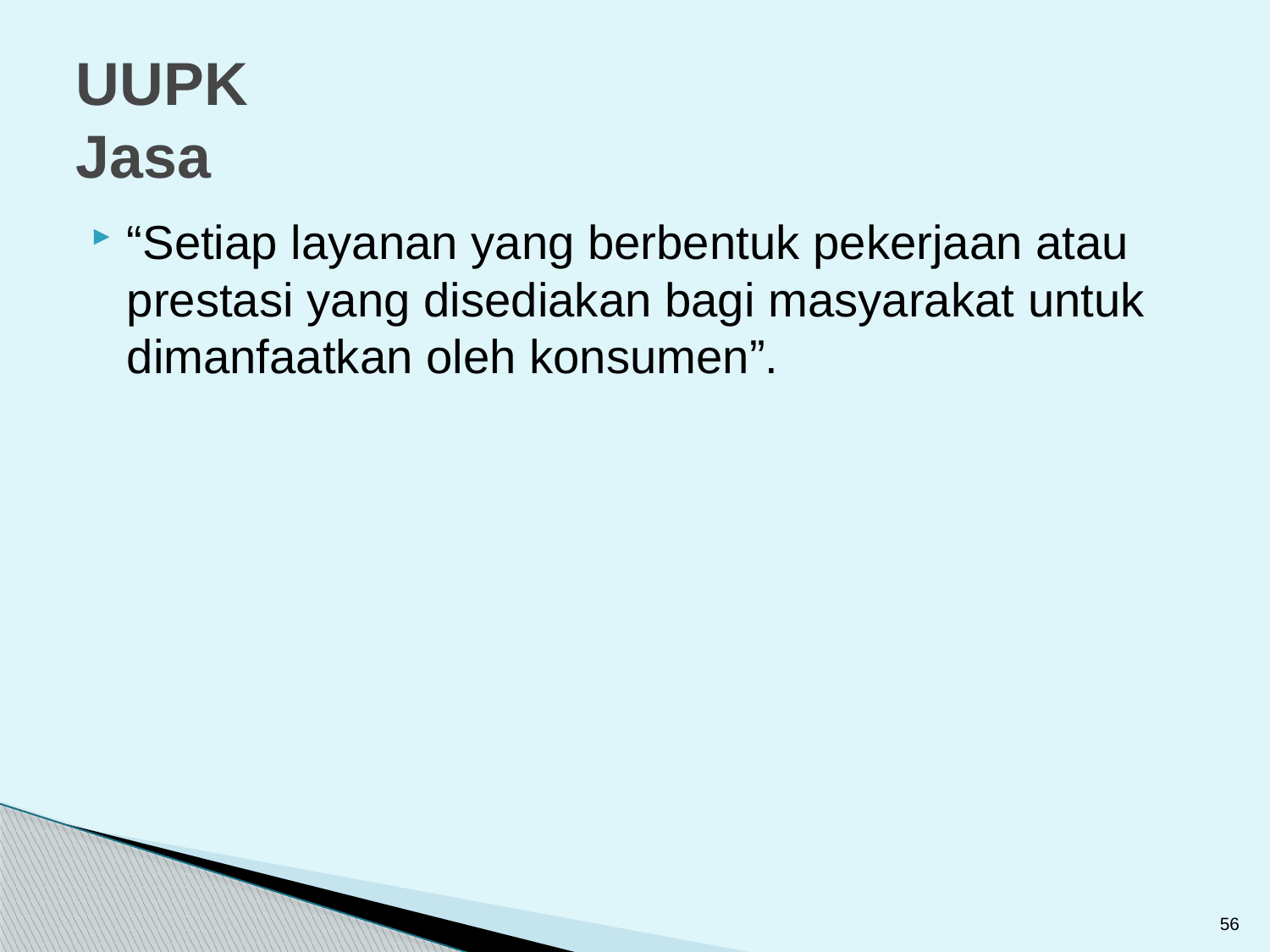

# UUPK Jasa
“Setiap layanan yang berbentuk pekerjaan atau prestasi yang disediakan bagi masyarakat untuk dimanfaatkan oleh konsumen”.

56